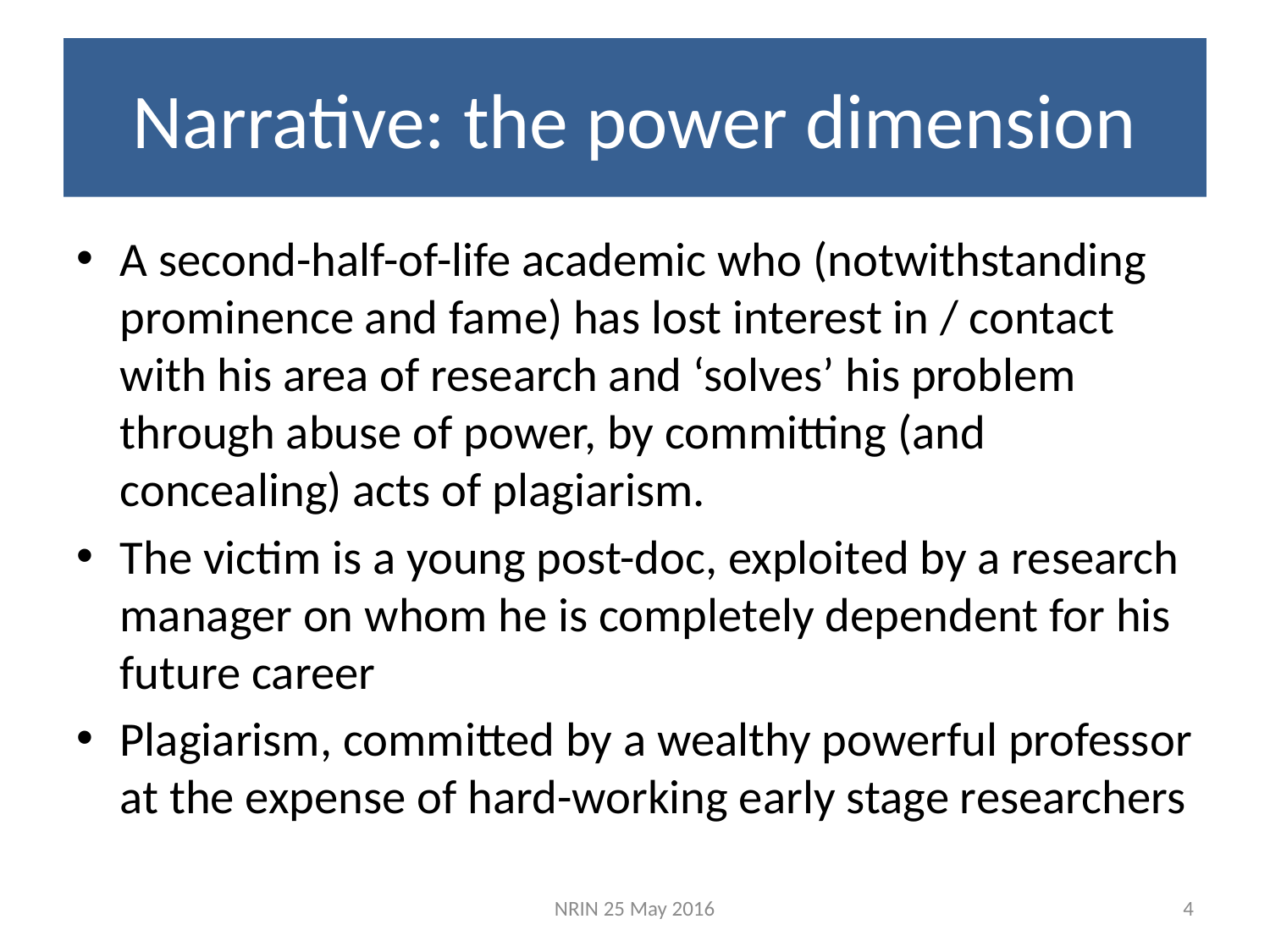

# Narrative: the power dimension
A second-half-of-life academic who (notwithstanding prominence and fame) has lost interest in / contact with his area of research and ‘solves’ his problem through abuse of power, by committing (and concealing) acts of plagiarism.
The victim is a young post-doc, exploited by a research manager on whom he is completely dependent for his future career
Plagiarism, committed by a wealthy powerful professor at the expense of hard-working early stage researchers
NRIN 25 May 2016
4